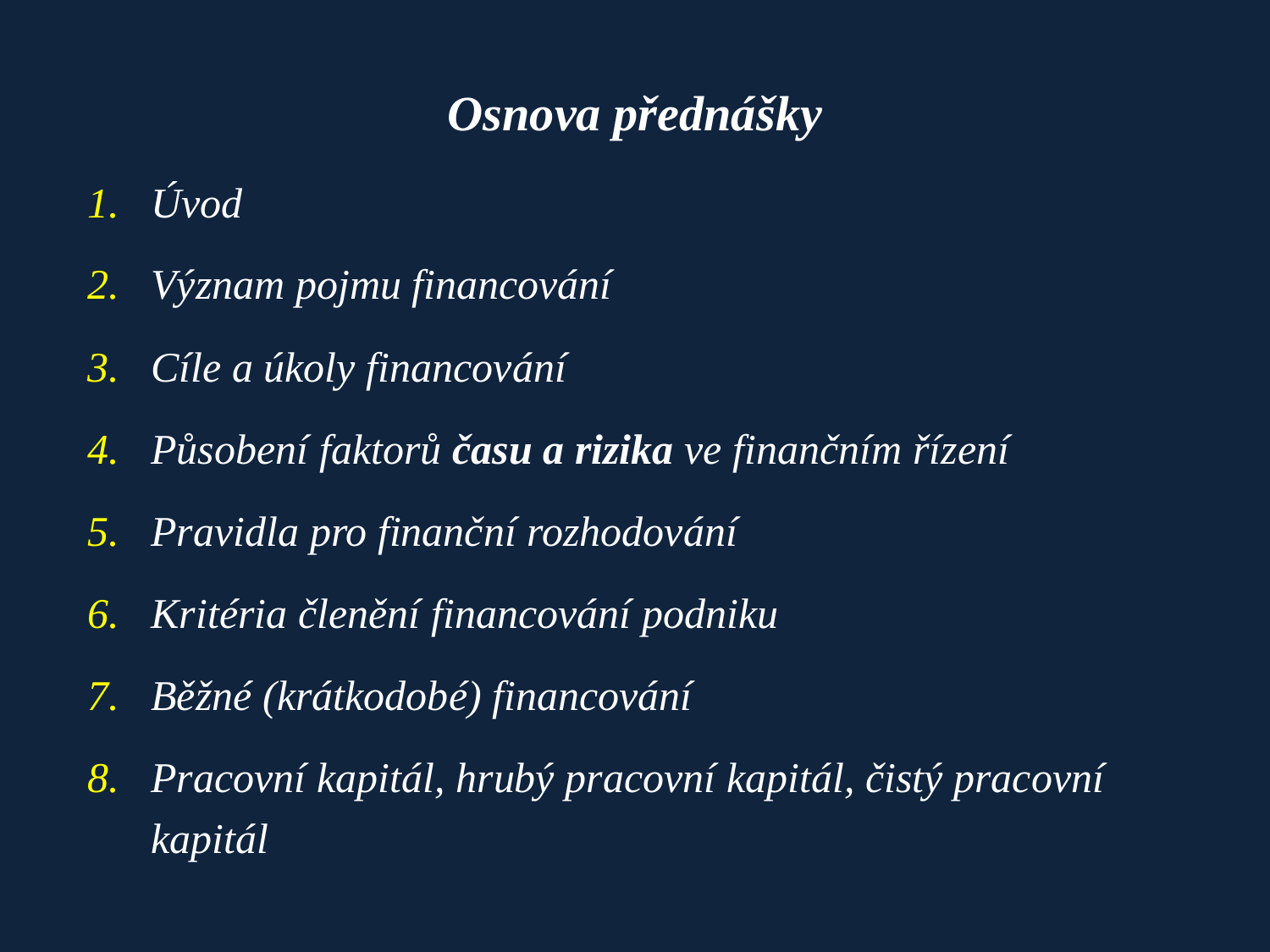

# Osnova přednášky
Úvod
Význam pojmu financování
Cíle a úkoly financování
Působení faktorů času a rizika ve finančním řízení
Pravidla pro finanční rozhodování
Kritéria členění financování podniku
Běžné (krátkodobé) financování
Pracovní kapitál, hrubý pracovní kapitál, čistý pracovní kapitál